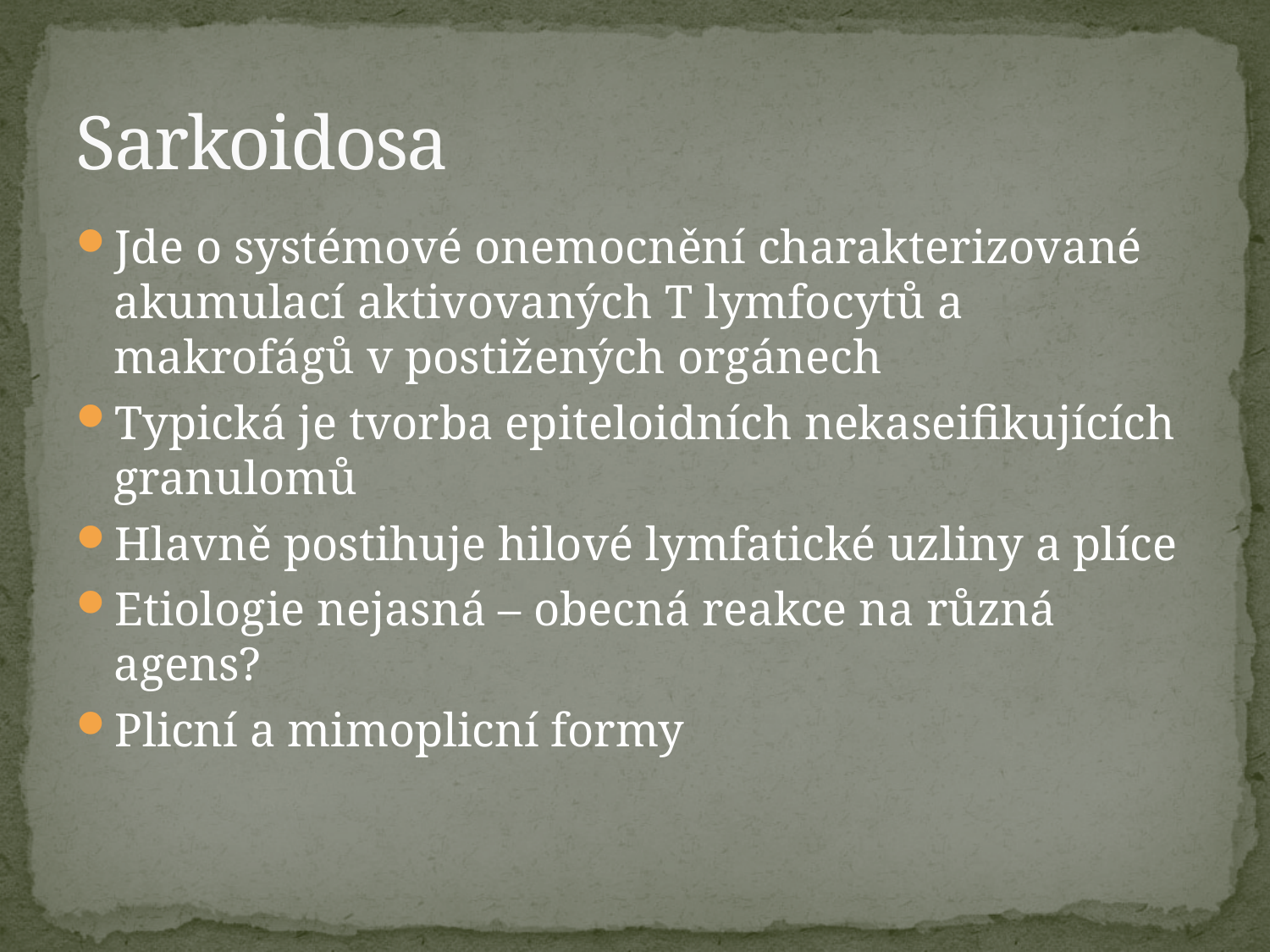

# Sarkoidosa
Jde o systémové onemocnění charakterizované akumulací aktivovaných T lymfocytů a makrofágů v postižených orgánech
Typická je tvorba epiteloidních nekaseifikujících granulomů
Hlavně postihuje hilové lymfatické uzliny a plíce
Etiologie nejasná – obecná reakce na různá agens?
Plicní a mimoplicní formy